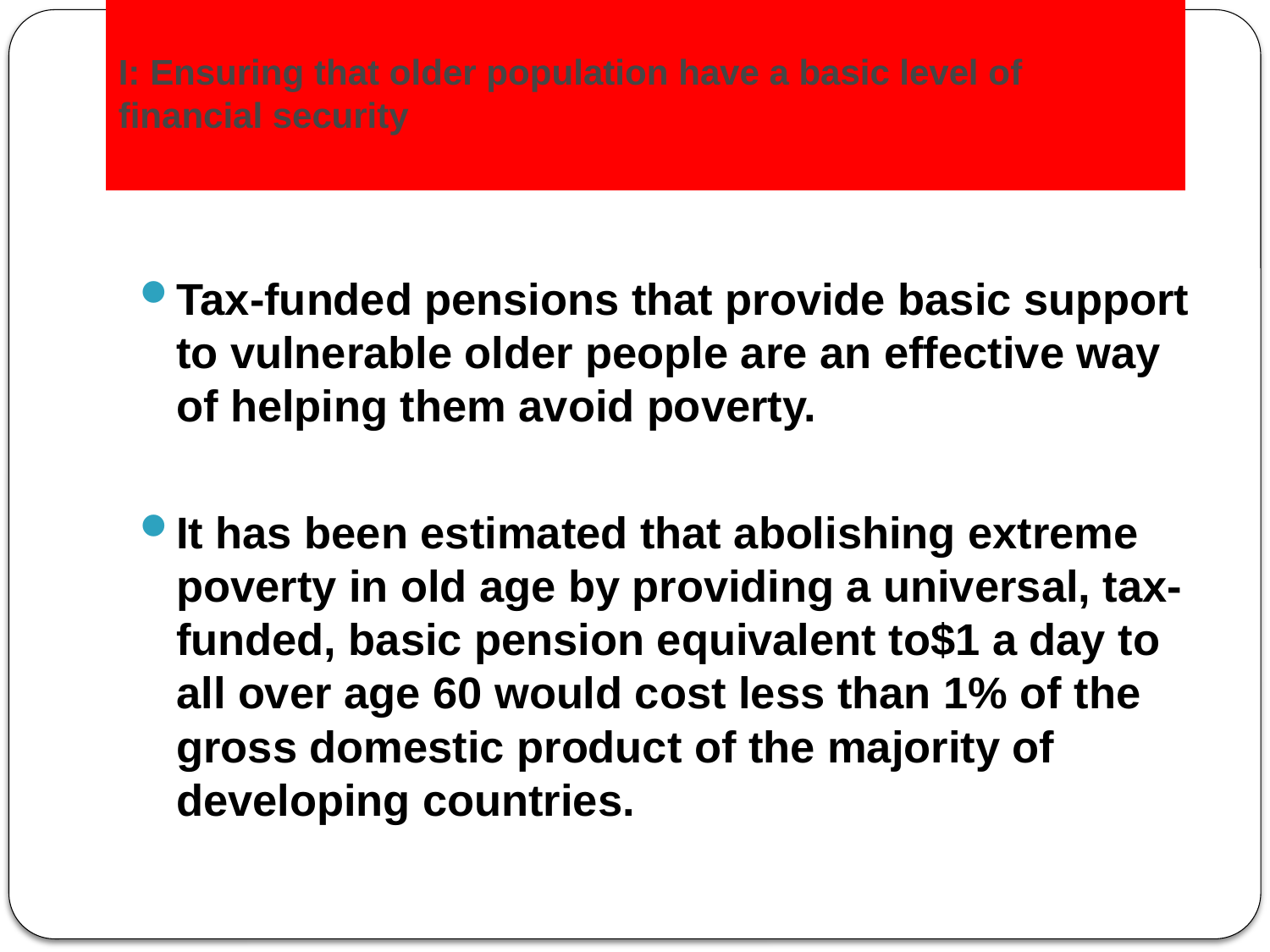

# I: Ensuring that older population have a basic level of financial security
Tax-funded pensions that provide basic support to vulnerable older people are an effective way of helping them avoid poverty.

It has been estimated that abolishing extreme poverty in old age by providing a universal, tax-funded, basic pension equivalent to$1 a day to all over age 60 would cost less than 1% of the gross domestic product of the majority of developing countries.